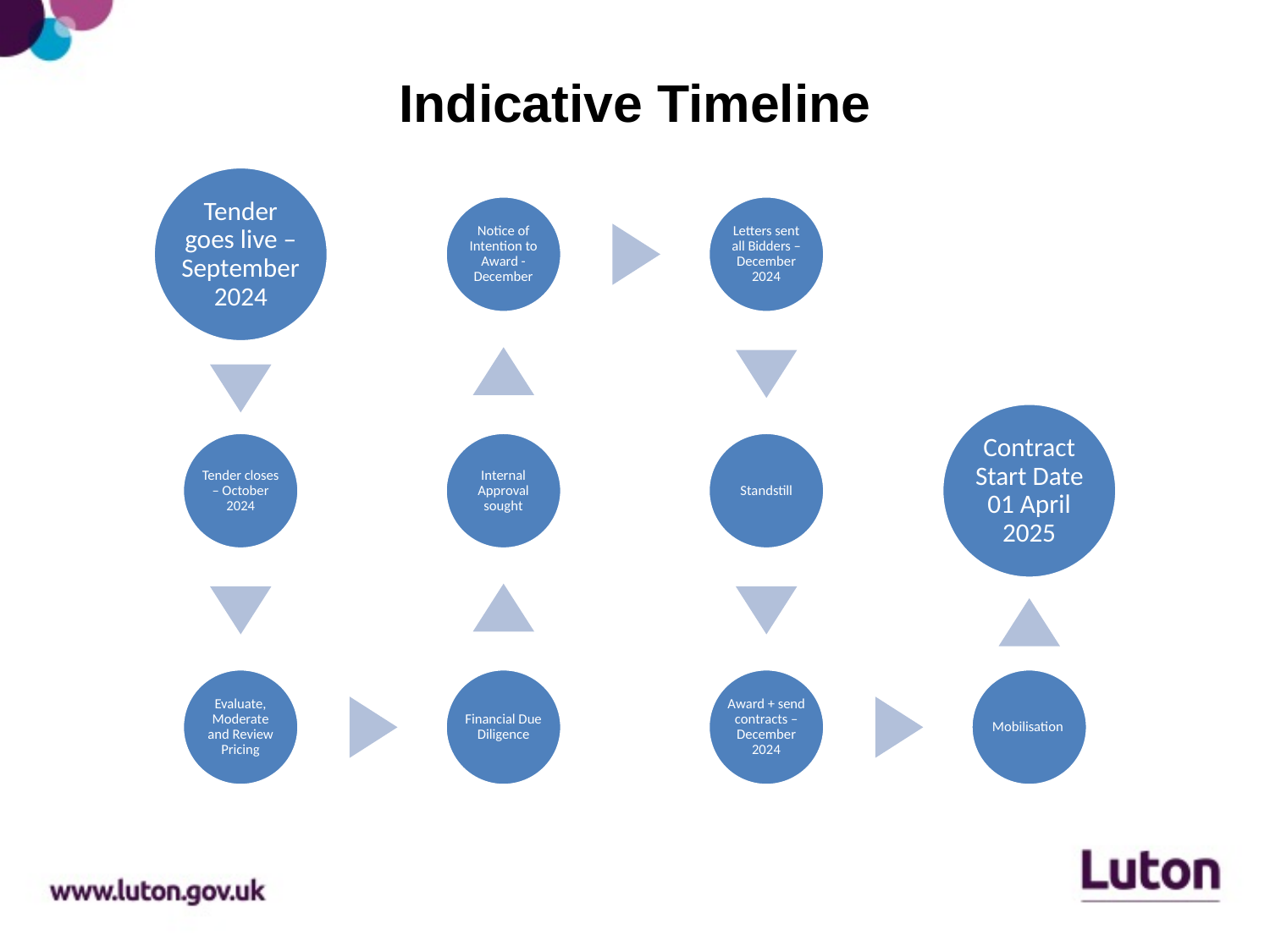

# Indicative Timeline
Tender goes live – September 2024
Tender closes – October 2024
Evaluate, Moderate and Review Pricing
Financial Due Diligence
Internal Approval sought
Notice of Intention to Award - December
Letters sent all Bidders – December 2024
Standstill
Award + send contracts – December 2024
Mobilisation
Contract Start Date 01 April 2025